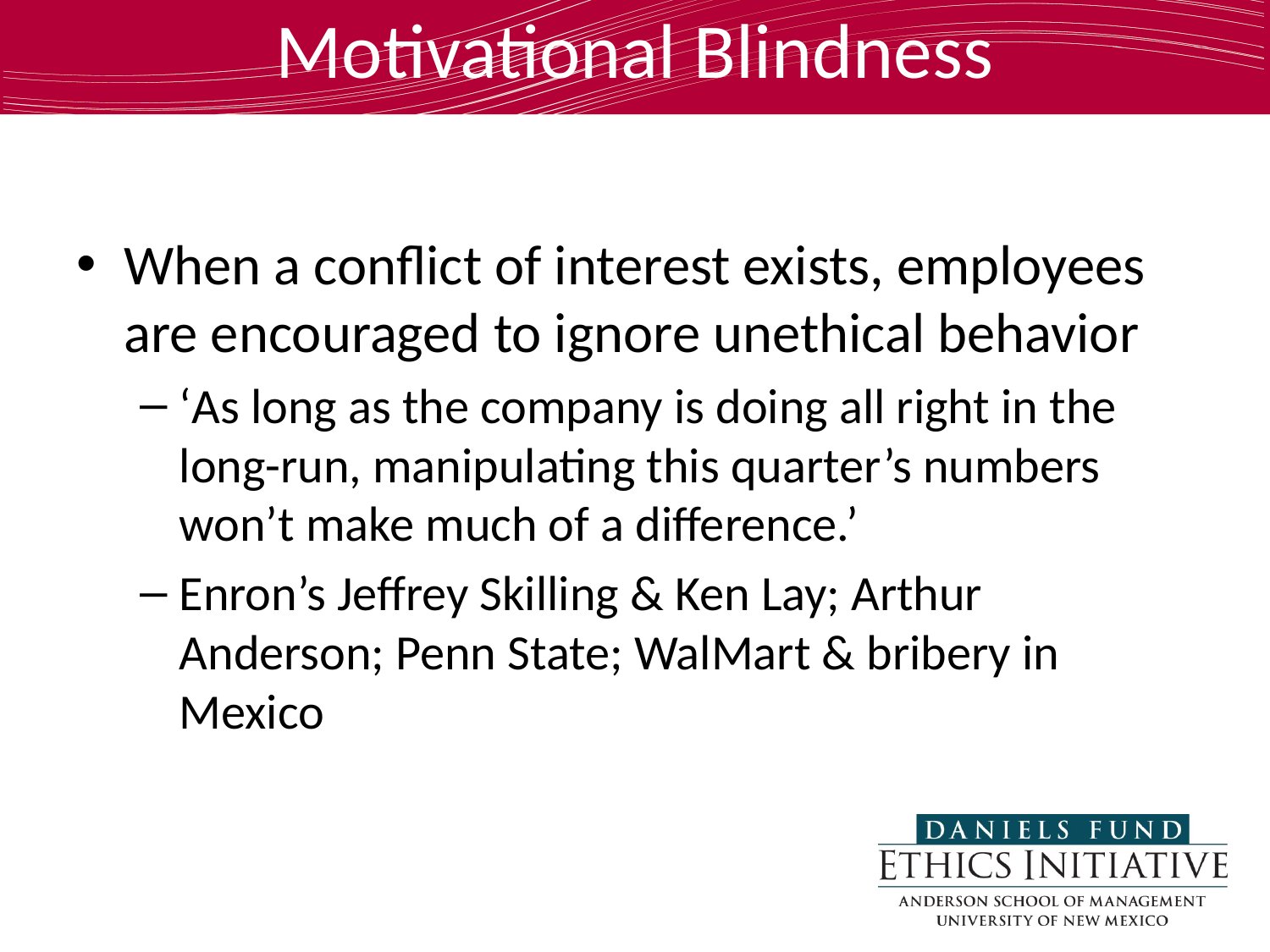

# Motivational Blindness
When a conflict of interest exists, employees are encouraged to ignore unethical behavior
‘As long as the company is doing all right in the long-run, manipulating this quarter’s numbers won’t make much of a difference.’
Enron’s Jeffrey Skilling & Ken Lay; Arthur Anderson; Penn State; WalMart & bribery in Mexico